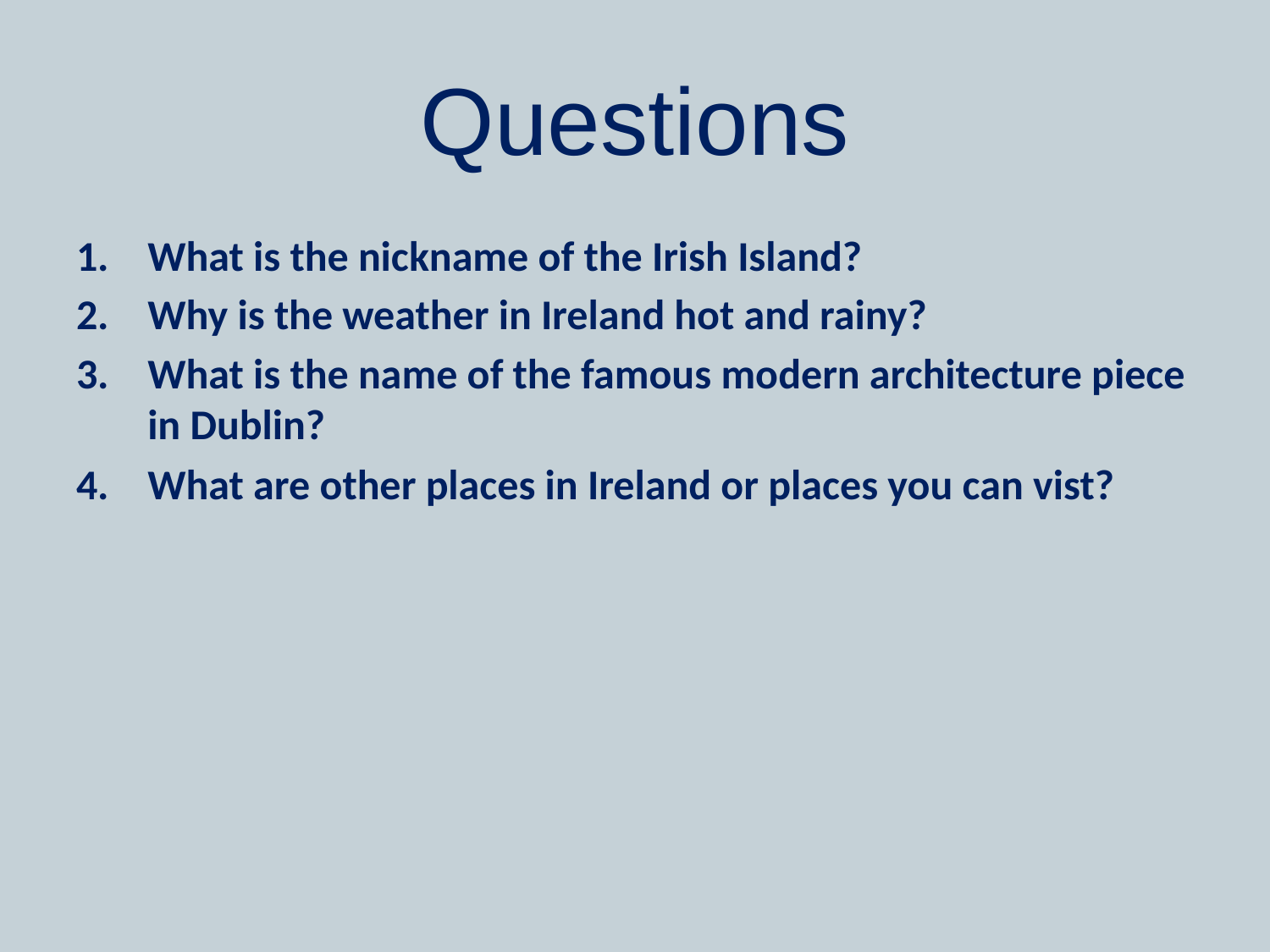

# Questions
What is the nickname of the Irish Island?
Why is the weather in Ireland hot and rainy?
What is the name of the famous modern architecture piece in Dublin?
What are other places in Ireland or places you can vist?